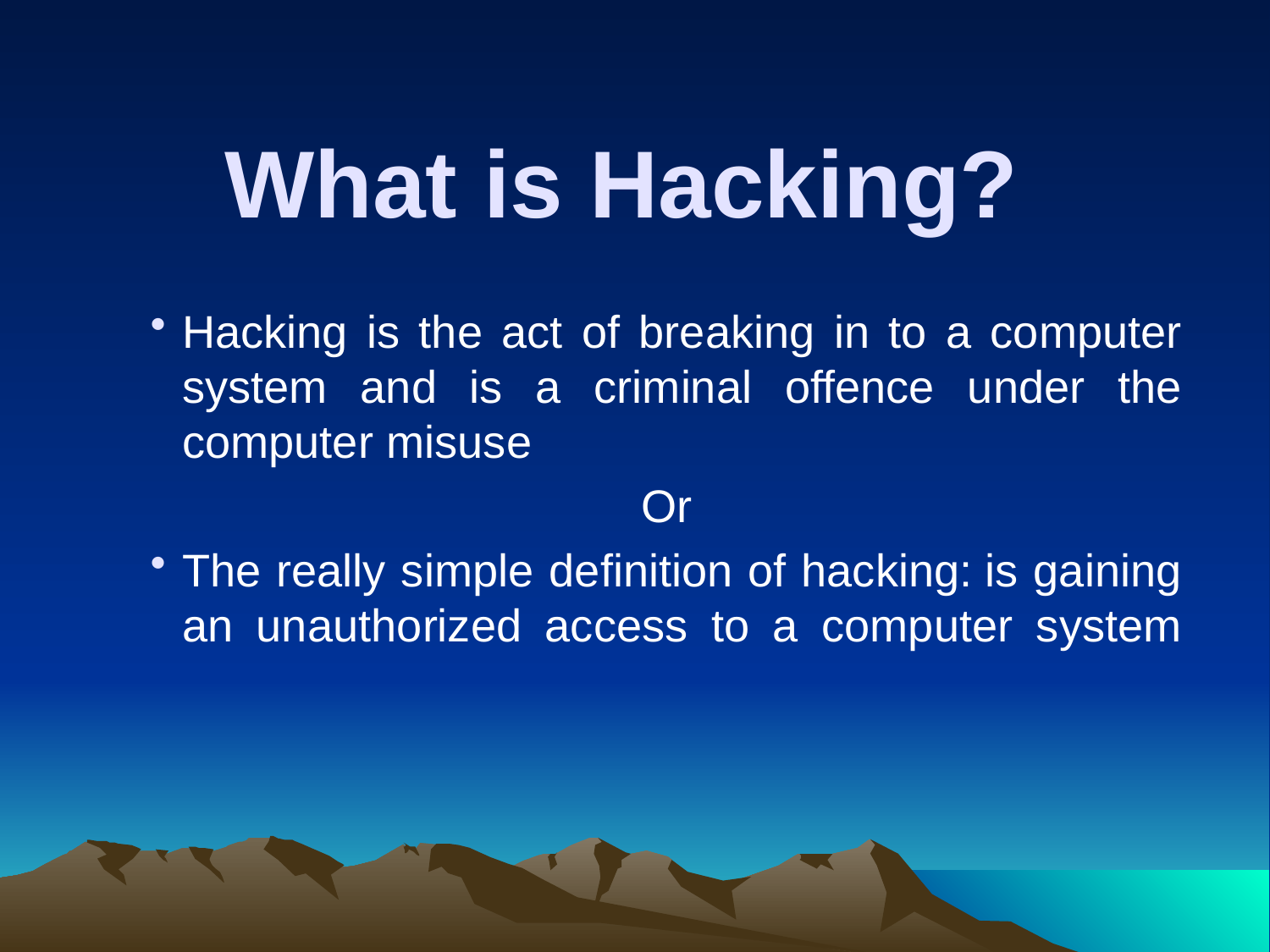

# What is Hacking?
Hacking is the act of breaking in to a computer system and is a criminal offence under the computer misuse
Or
The really simple definition of hacking: is gaining an unauthorized access to a computer system